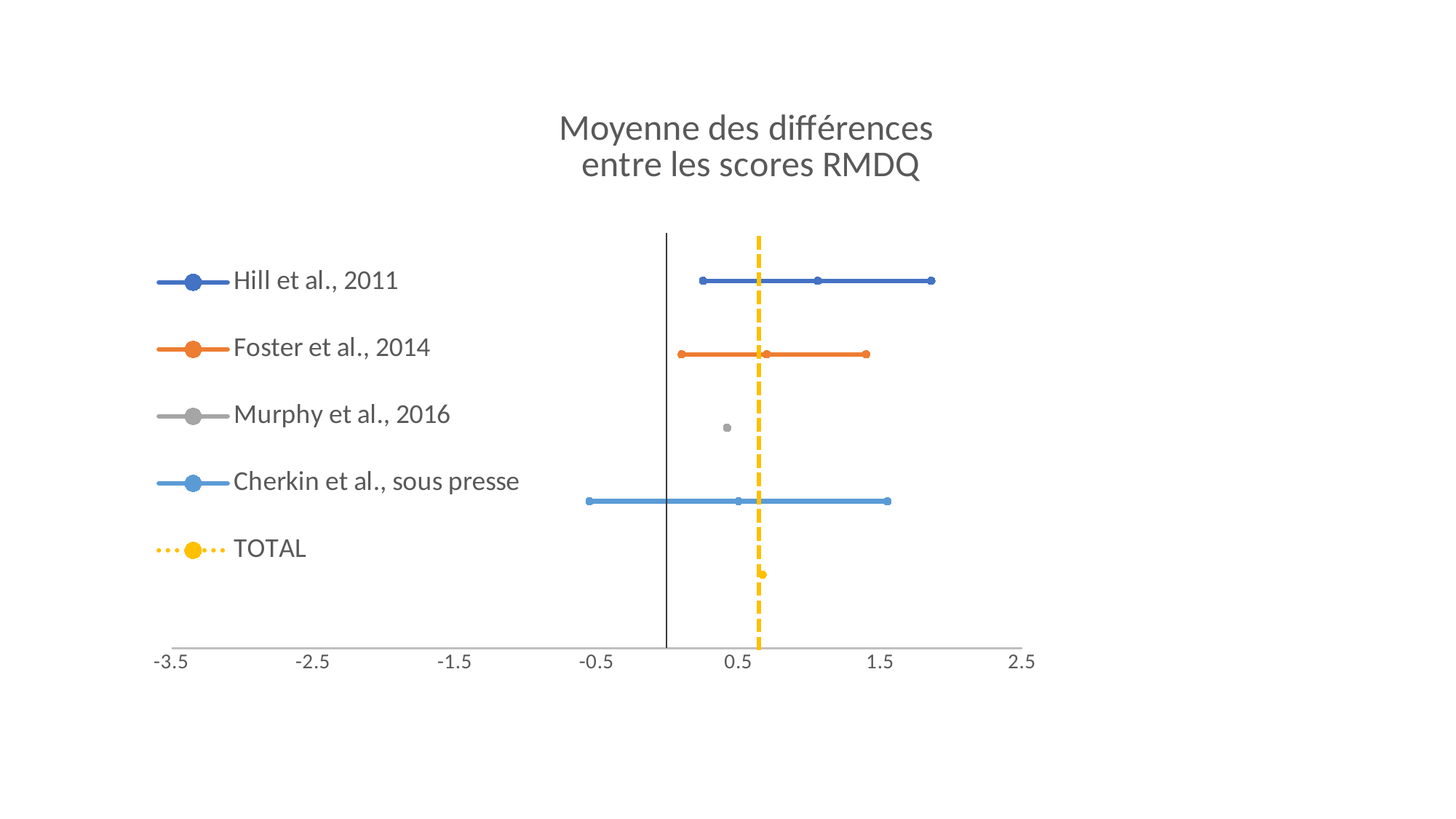

### Chart: Moyenne des différences
entre les scores RMDQ

| Category | Hill et al., 2011 | Foster et al., 2014 | Murphy et al., 2016 | Cherkin et al., sous presse | TOTAL |
|---|---|---|---|---|---|